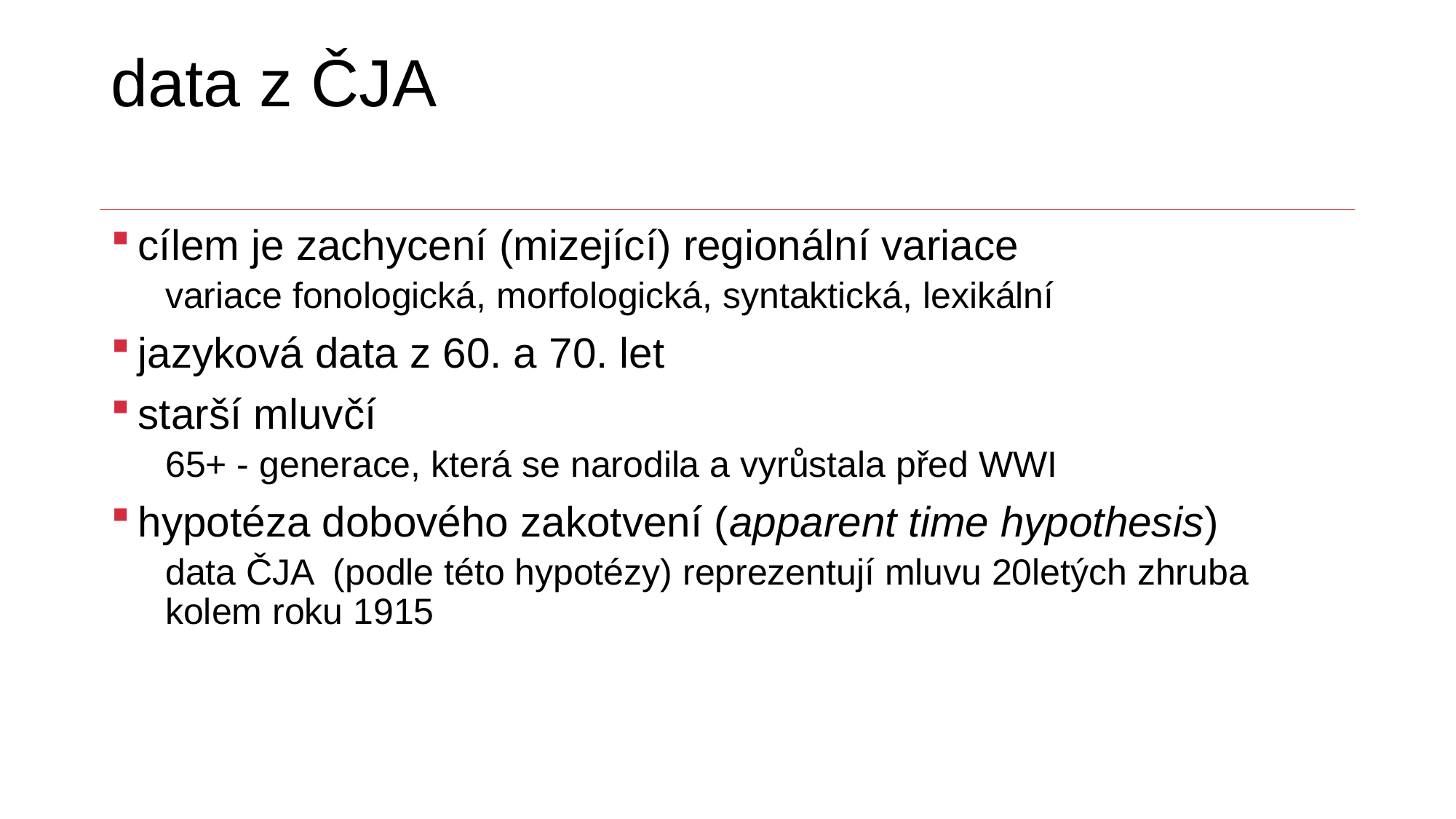

# data z ČJA
cílem je zachycení (mizející) regionální variace
variace fonologická, morfologická, syntaktická, lexikální
jazyková data z 60. a 70. let
starší mluvčí
65+ - generace, která se narodila a vyrůstala před WWI
hypotéza dobového zakotvení (apparent time hypothesis)
data ČJA  (podle této hypotézy) reprezentují mluvu 20letých zhruba kolem roku 1915